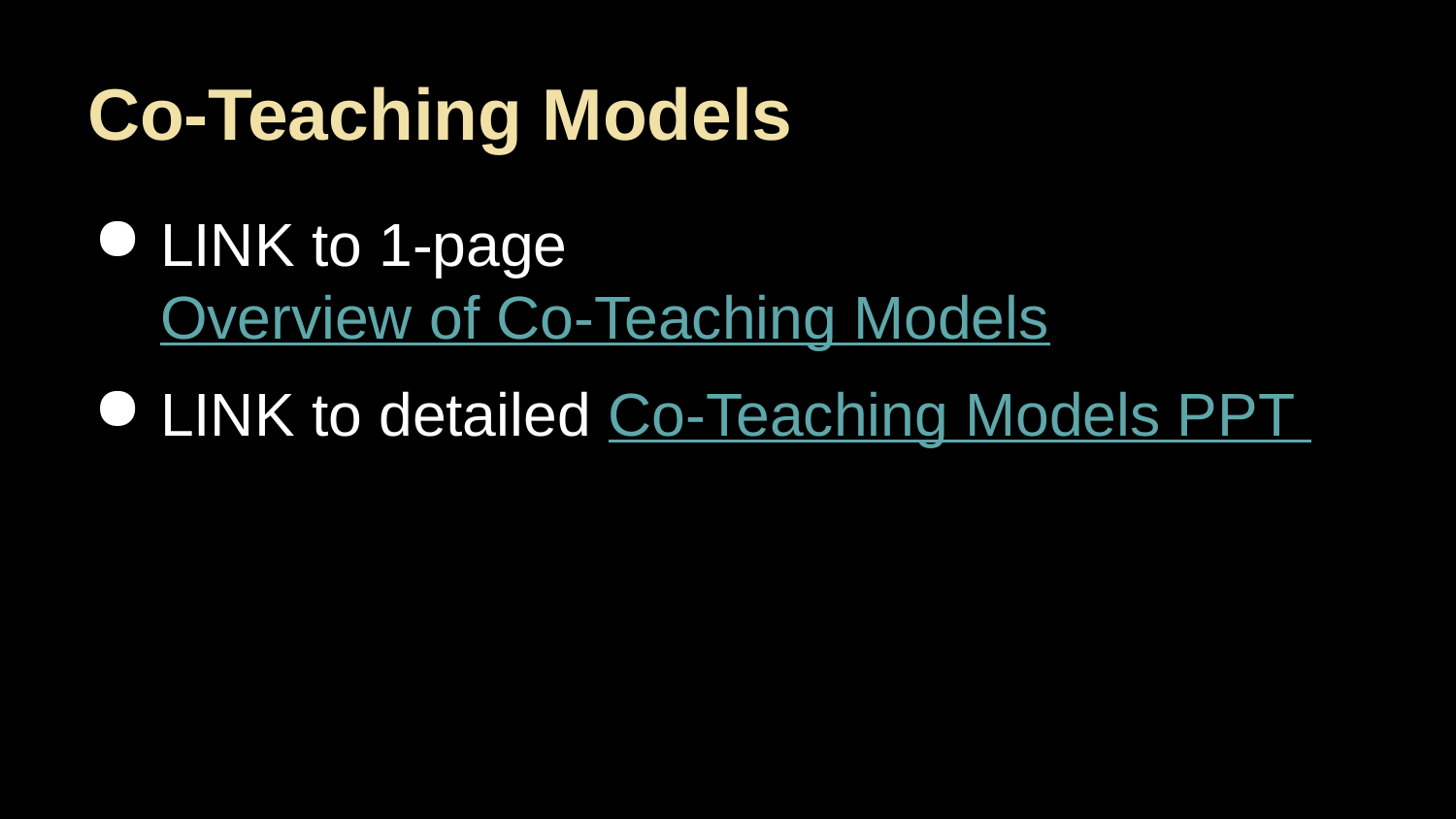

# Co-Teaching Models
LINK to 1-page Overview of Co-Teaching Models
LINK to detailed Co-Teaching Models PPT